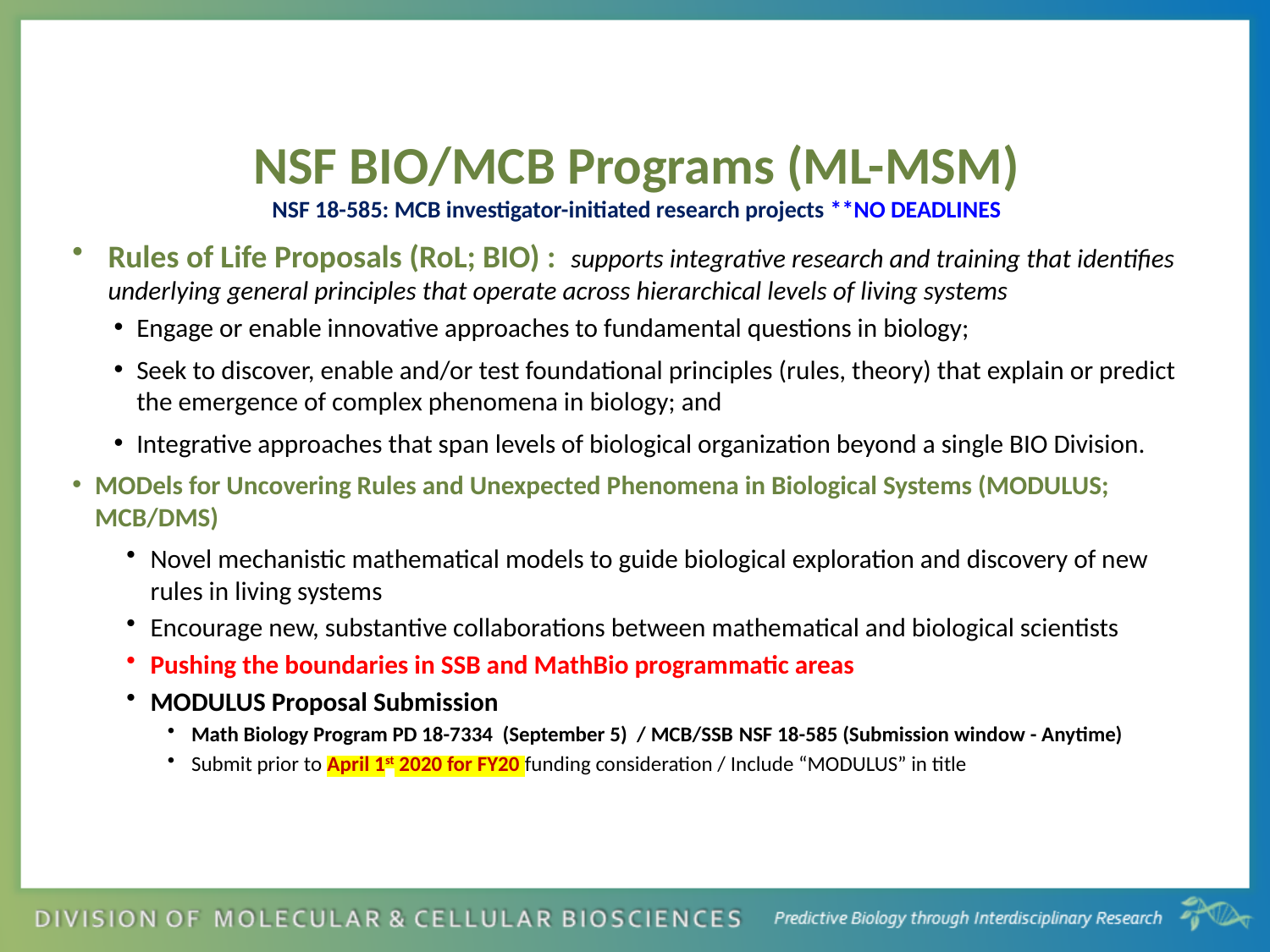

NSF BIO/MCB Programs (ML-MSM)
NSF 18-585: MCB investigator-initiated research projects **NO DEADLINES

Rules of Life Proposals (RoL; BIO) :  supports integrative research and training that identifies underlying general principles that operate across hierarchical levels of living systems
Engage or enable innovative approaches to fundamental questions in biology;
Seek to discover, enable and/or test foundational principles (rules, theory) that explain or predict the emergence of complex phenomena in biology; and
Integrative approaches that span levels of biological organization beyond a single BIO Division.
MODels for Uncovering Rules and Unexpected Phenomena in Biological Systems (MODULUS; MCB/DMS)
Novel mechanistic mathematical models to guide biological exploration and discovery of new rules in living systems
Encourage new, substantive collaborations between mathematical and biological scientists
Pushing the boundaries in SSB and MathBio programmatic areas
MODULUS Proposal Submission
Math Biology Program PD 18-7334  (September 5)  / MCB/SSB NSF 18-585 (Submission window - Anytime)
Submit prior to April 1st 2020 for FY20 funding consideration / Include “MODULUS” in title